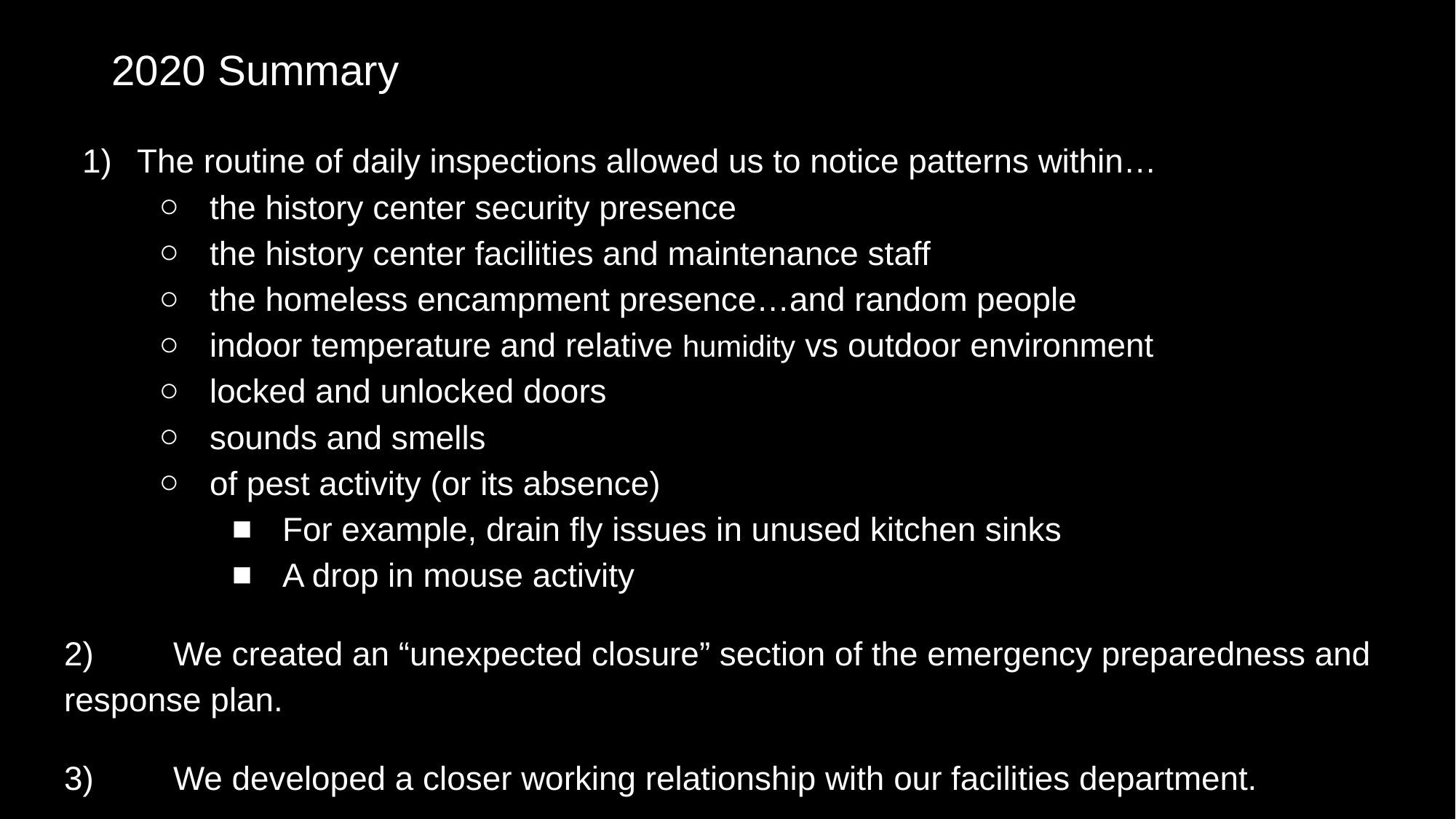

# InI2020 Summarymmer In 2020Take Aways
The routine of daily inspections allowed us to notice patterns within…
the history center security presence
the history center facilities and maintenance staff
the homeless encampment presence…and random people
indoor temperature and relative humidity vs outdoor environment
locked and unlocked doors
sounds and smells
of pest activity (or its absence)
For example, drain fly issues in unused kitchen sinks
A drop in mouse activity
2) 	We created an “unexpected closure” section of the emergency preparedness and response plan.
3)	We developed a closer working relationship with our facilities department.